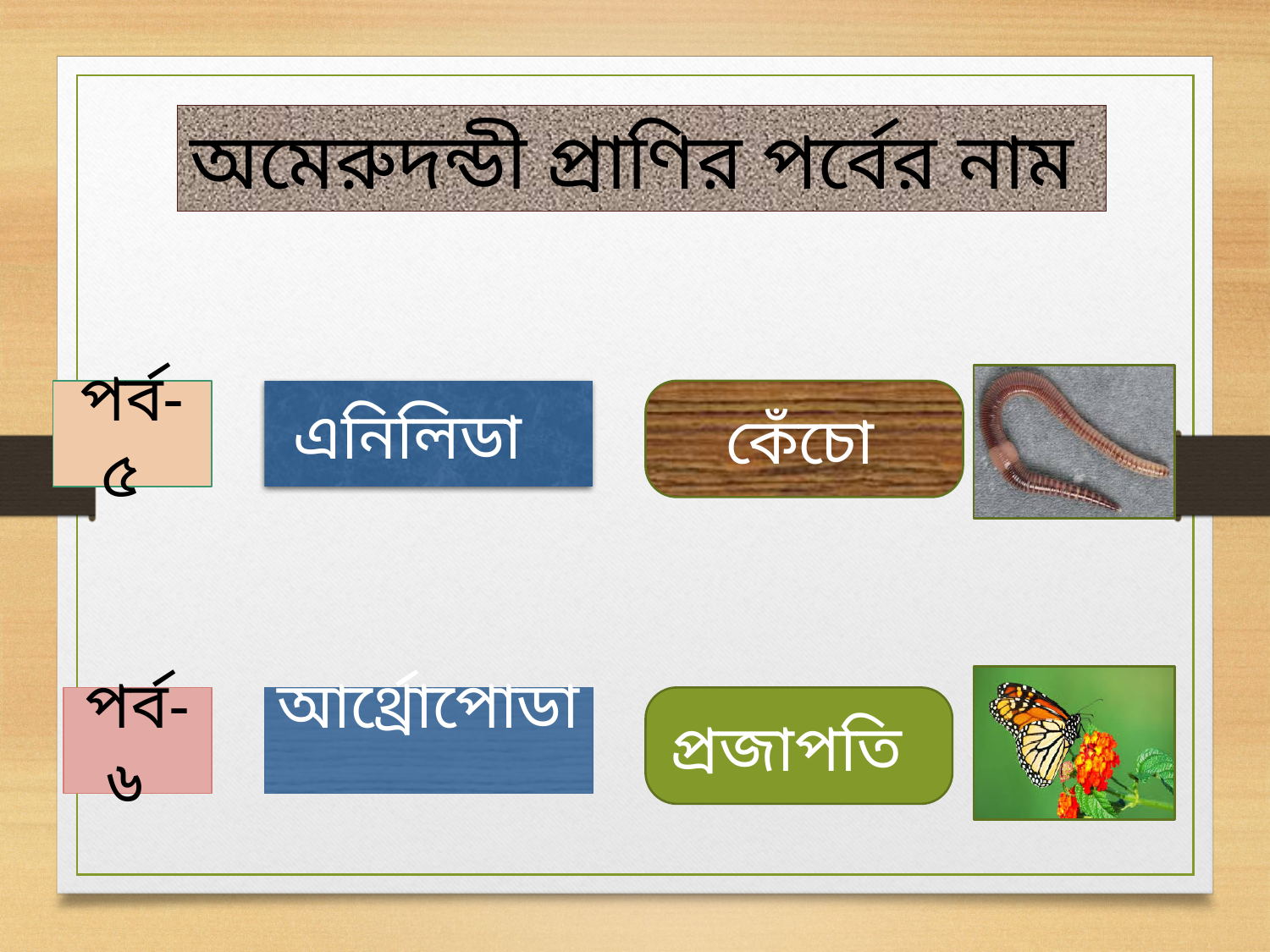

অমেরুদন্ডী প্রাণির পর্বের নাম

পর্ব- ৫
এনিলিডা
কেঁচো

পর্ব-৬
আর্থ্রোপোডা
প্রজাপতি